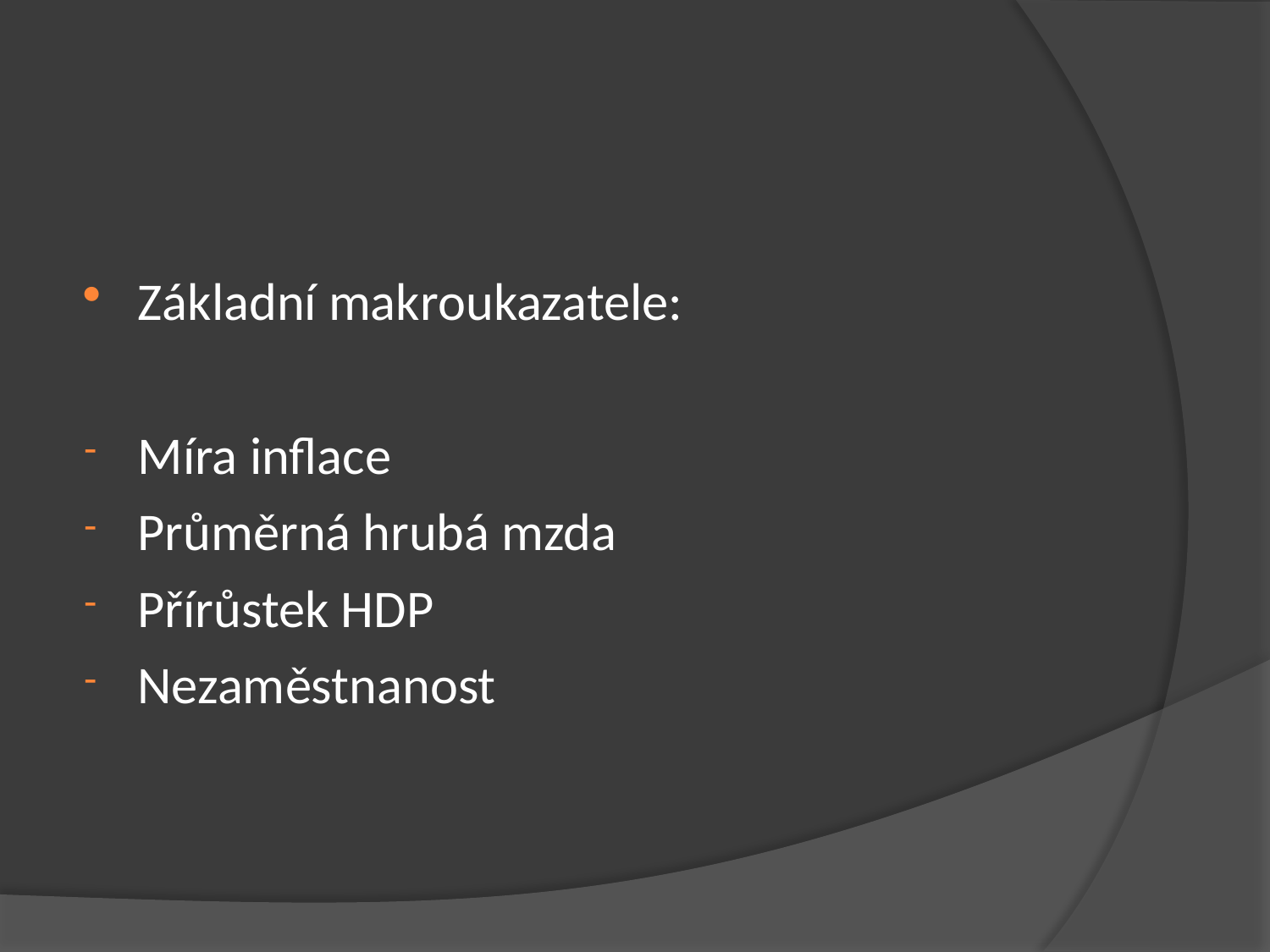

Základní makroukazatele:

Míra inflace
Průměrná hrubá mzda
Přírůstek HDP
Nezaměstnanost